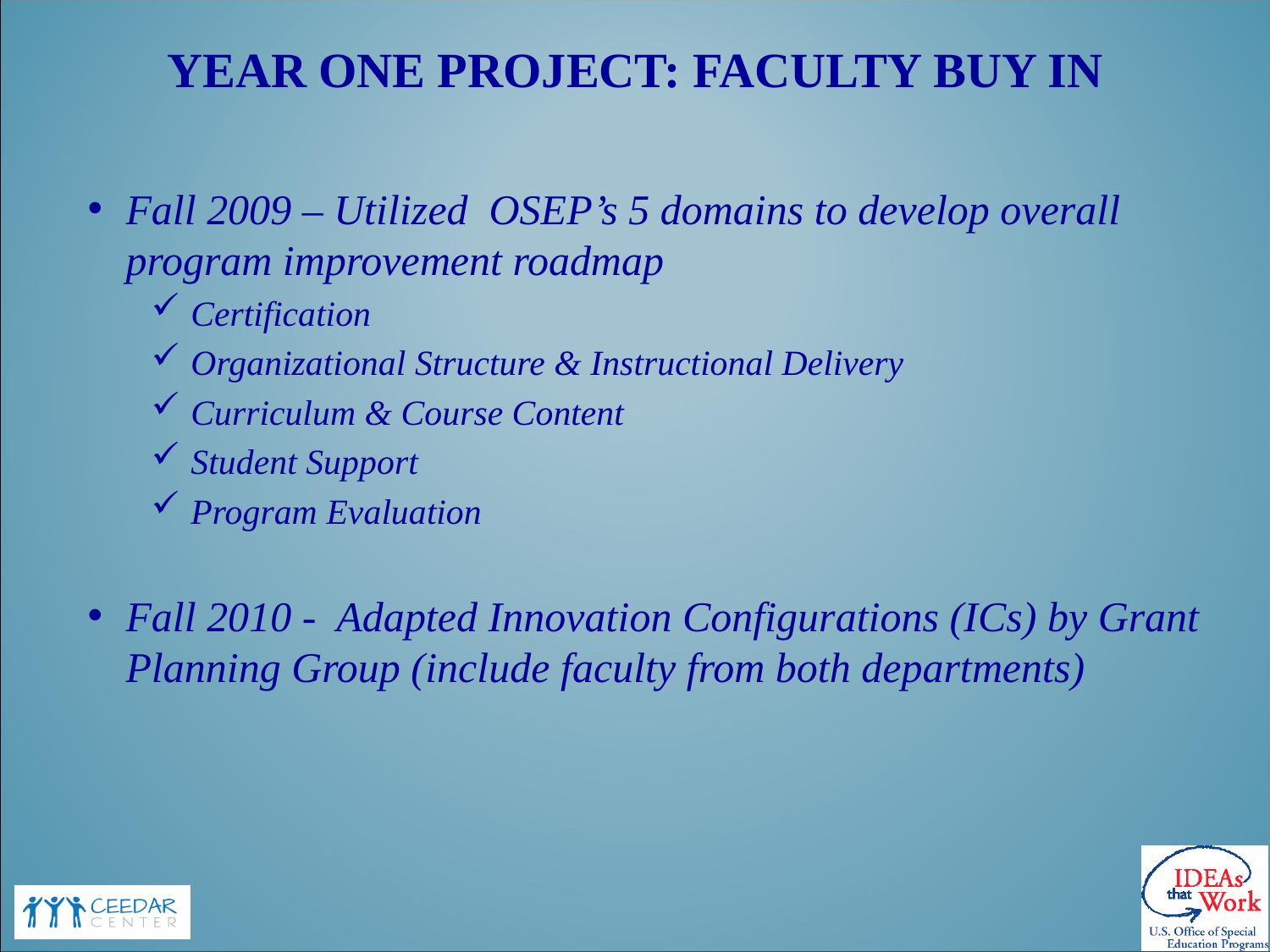

# Year One Project: Faculty Buy in
Fall 2009 – Utilized  OSEP’s 5 domains to develop overall program improvement roadmap
Certification
Organizational Structure & Instructional Delivery
Curriculum & Course Content
Student Support
Program Evaluation

Fall 2010 -  Adapted Innovation Configurations (ICs) by Grant Planning Group (include faculty from both departments)